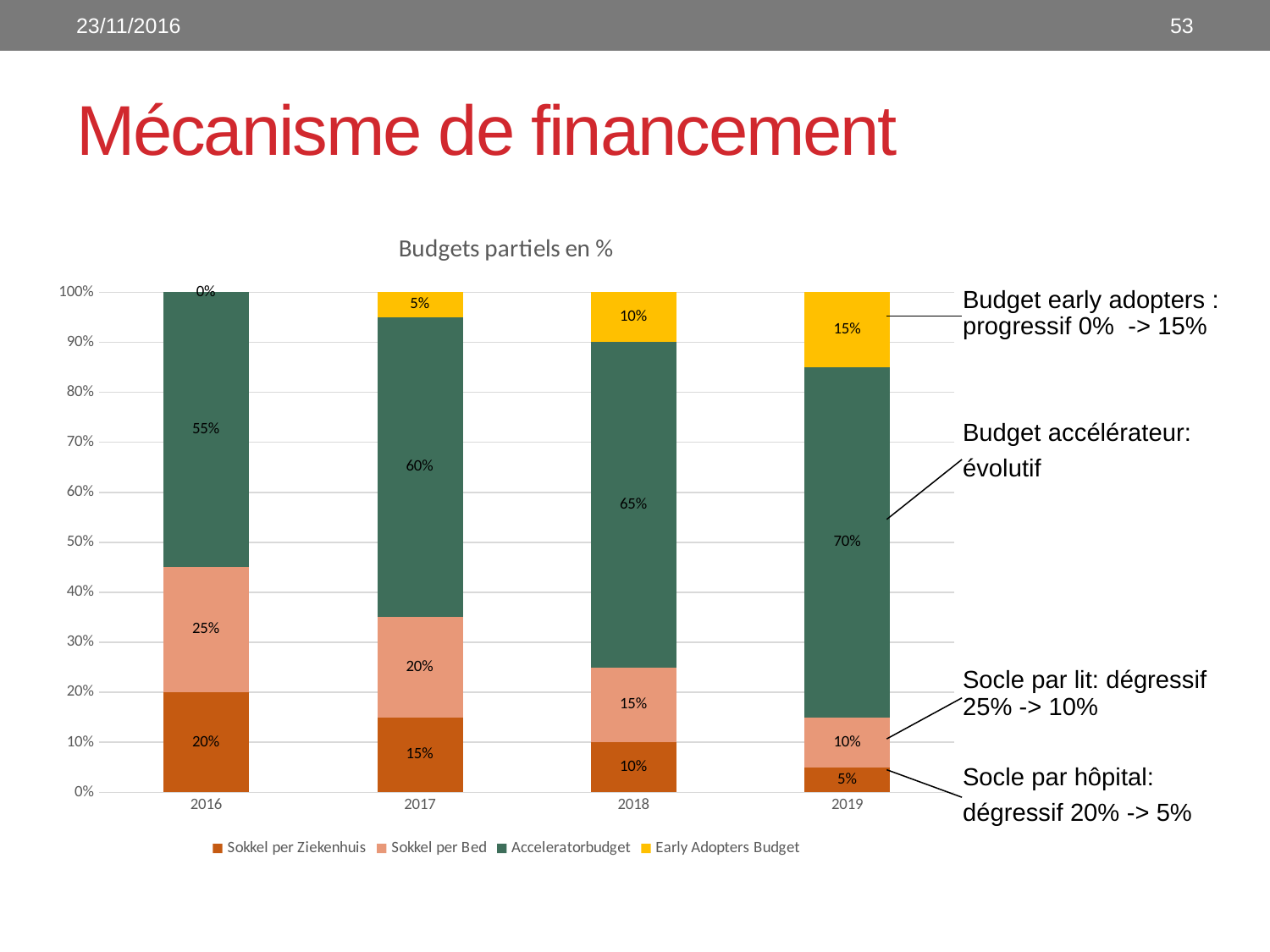

23/11/2016
53
# Mécanisme de financement

### Chart: Budgets partiels en %

| Category | Sokkel per Ziekenhuis | Sokkel per Bed | Acceleratorbudget | Early Adopters Budget |
|---|---|---|---|---|
| 2016 | 0.2 | 0.25 | 0.55 | 0.0 |
| 2017 | 0.15 | 0.2 | 0.5999999999999999 | 0.05 |
| 2018 | 0.1 | 0.15 | 0.65 | 0.1 |
| 2019 | 0.05 | 0.1 | 0.7 | 0.15 |
Budget early adopters : progressif 0%  -> 15%

Budget accélérateur:
évolutif

Socle par lit: dégressif 25% -> 10%

Socle par hôpital:
dégressif 20% -> 5%